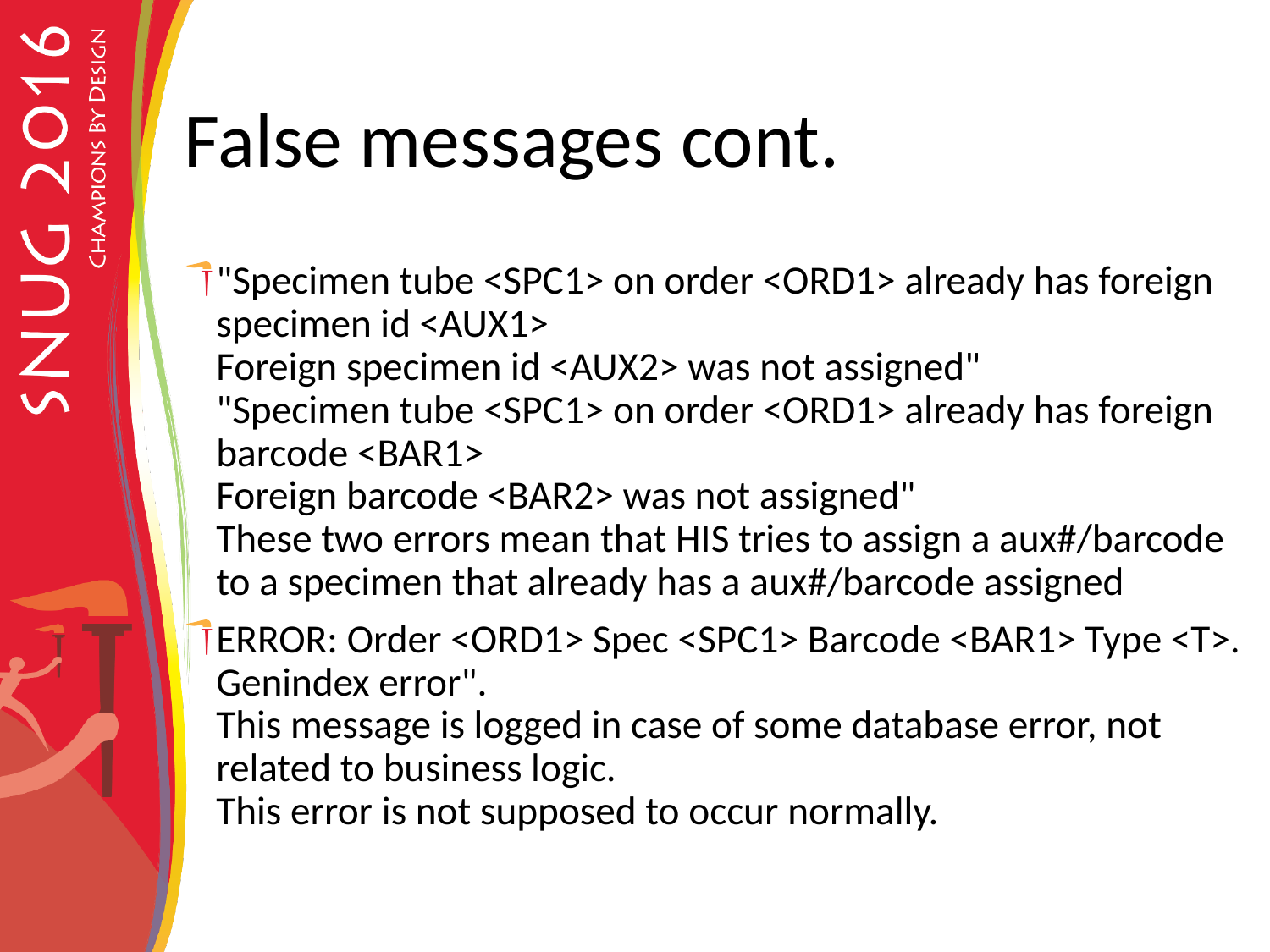

# False messages cont.
"Specimen tube <SPC1> on order <ORD1> already has foreign specimen id <AUX1>
Foreign specimen id <AUX2> was not assigned"
"Specimen tube <SPC1> on order <ORD1> already has foreign barcode <BAR1>
Foreign barcode <BAR2> was not assigned"
These two errors mean that HIS tries to assign a aux#/barcode to a specimen that already has a aux#/barcode assigned
ERROR: Order <ORD1> Spec <SPC1> Barcode <BAR1> Type <T>.
Genindex error".
This message is logged in case of some database error, not related to business logic.
This error is not supposed to occur normally.